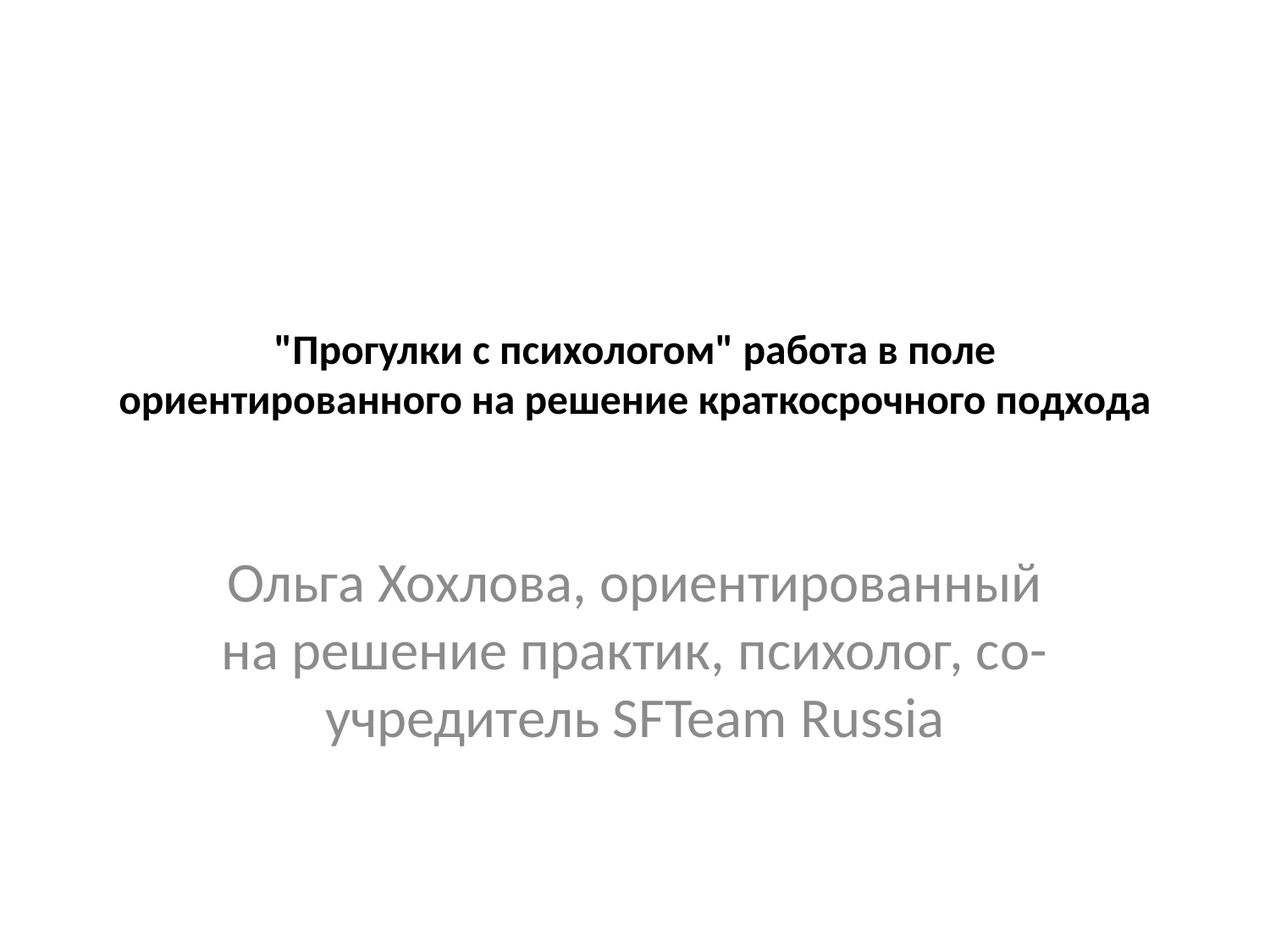

# "Прогулки с психологом" работа в поле ориентированного на решение краткосрочного подхода
Ольга Хохлова, ориентированный на решение практик, психолог, со-учредитель SFTeam Russia